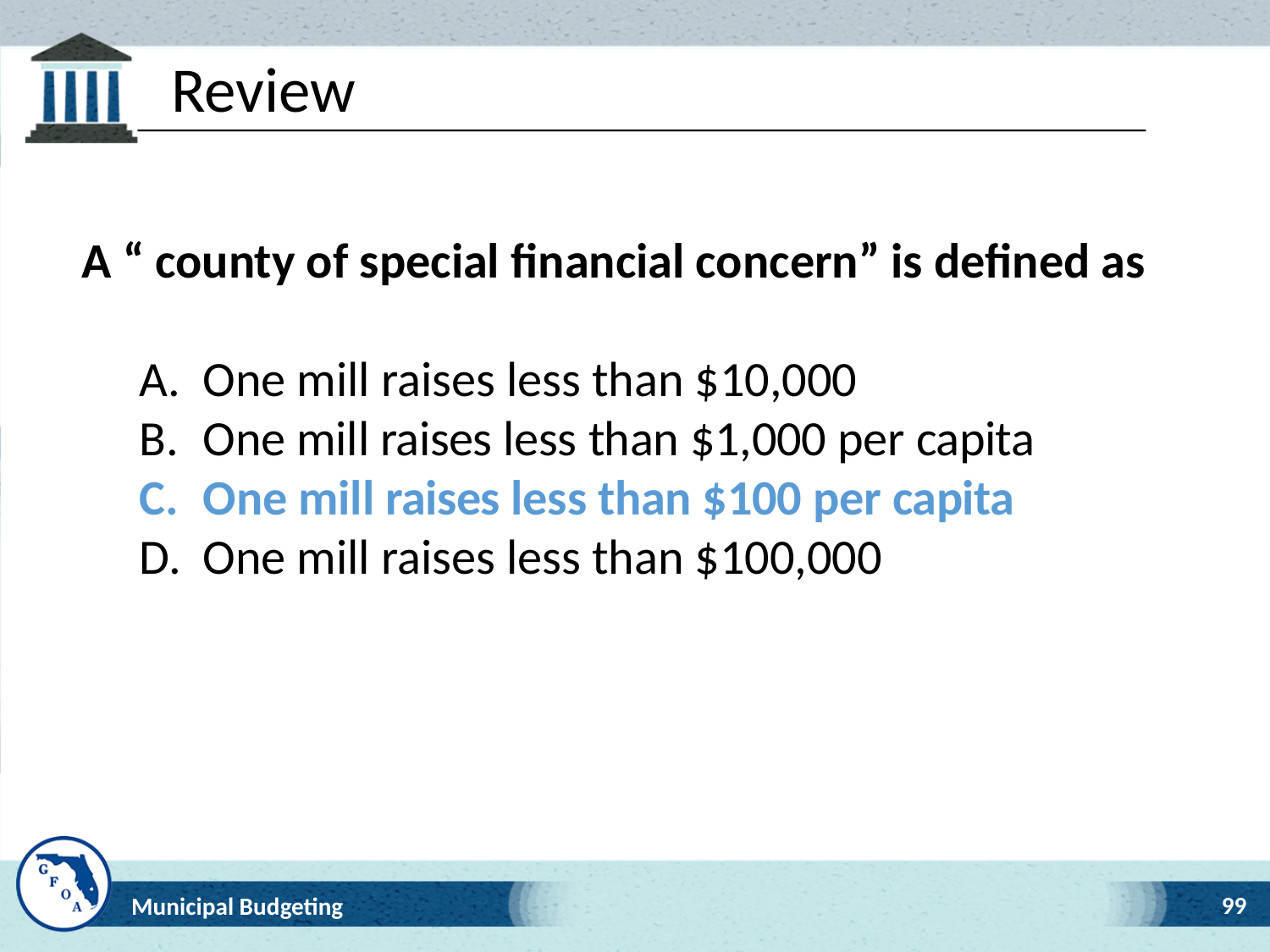

# Review
A “ county of special financial concern” is defined as

One mill raises less than $10,000
One mill raises less than $1,000 per capita
One mill raises less than $100 per capita
One mill raises less than $100,000
99